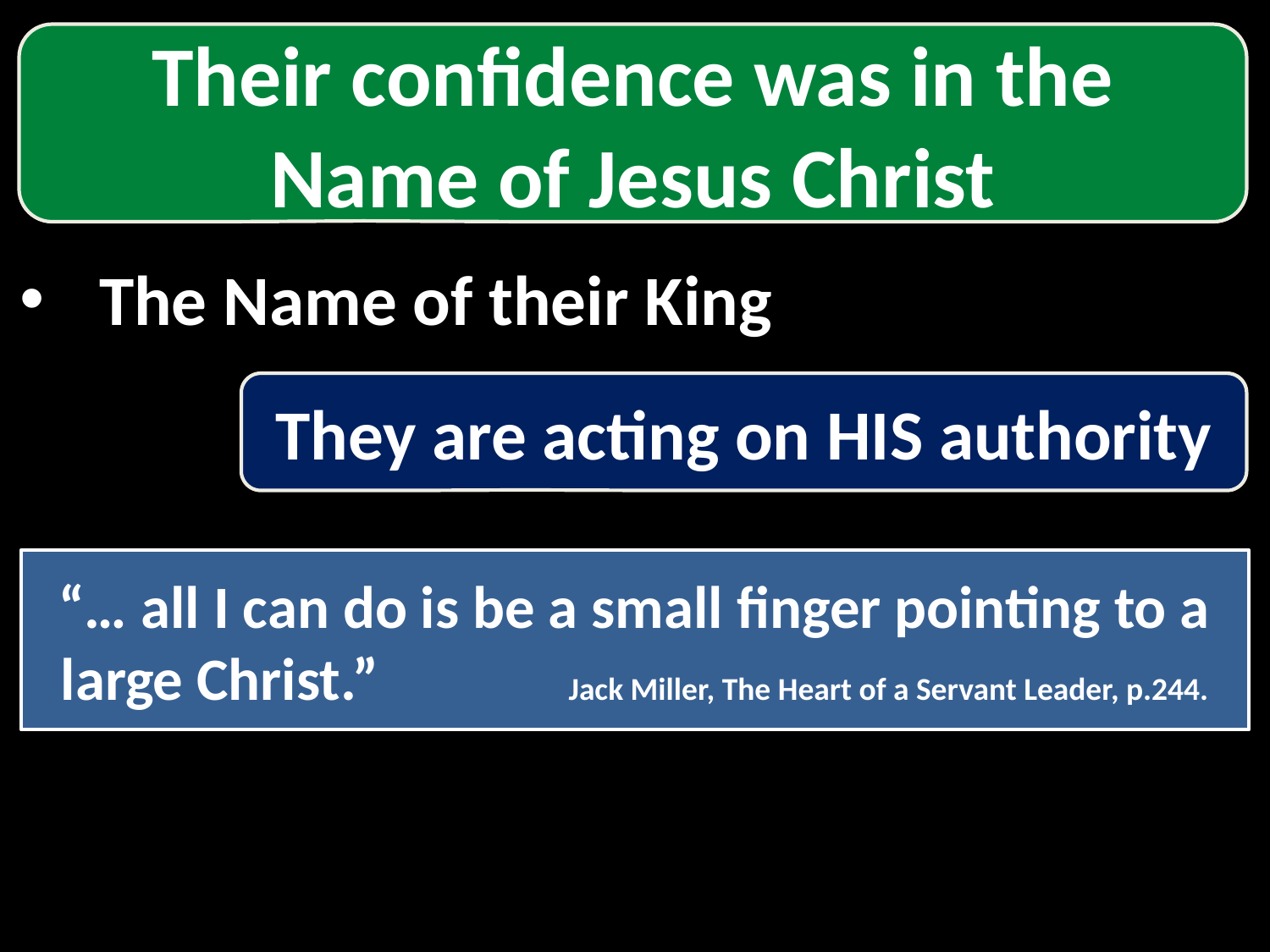

Their confidence was in the Name of Jesus Christ
The Name of their King
They are acting on HIS authority
“… all I can do is be a small finger pointing to a large Christ.”   		Jack Miller, The Heart of a Servant Leader, p.244.